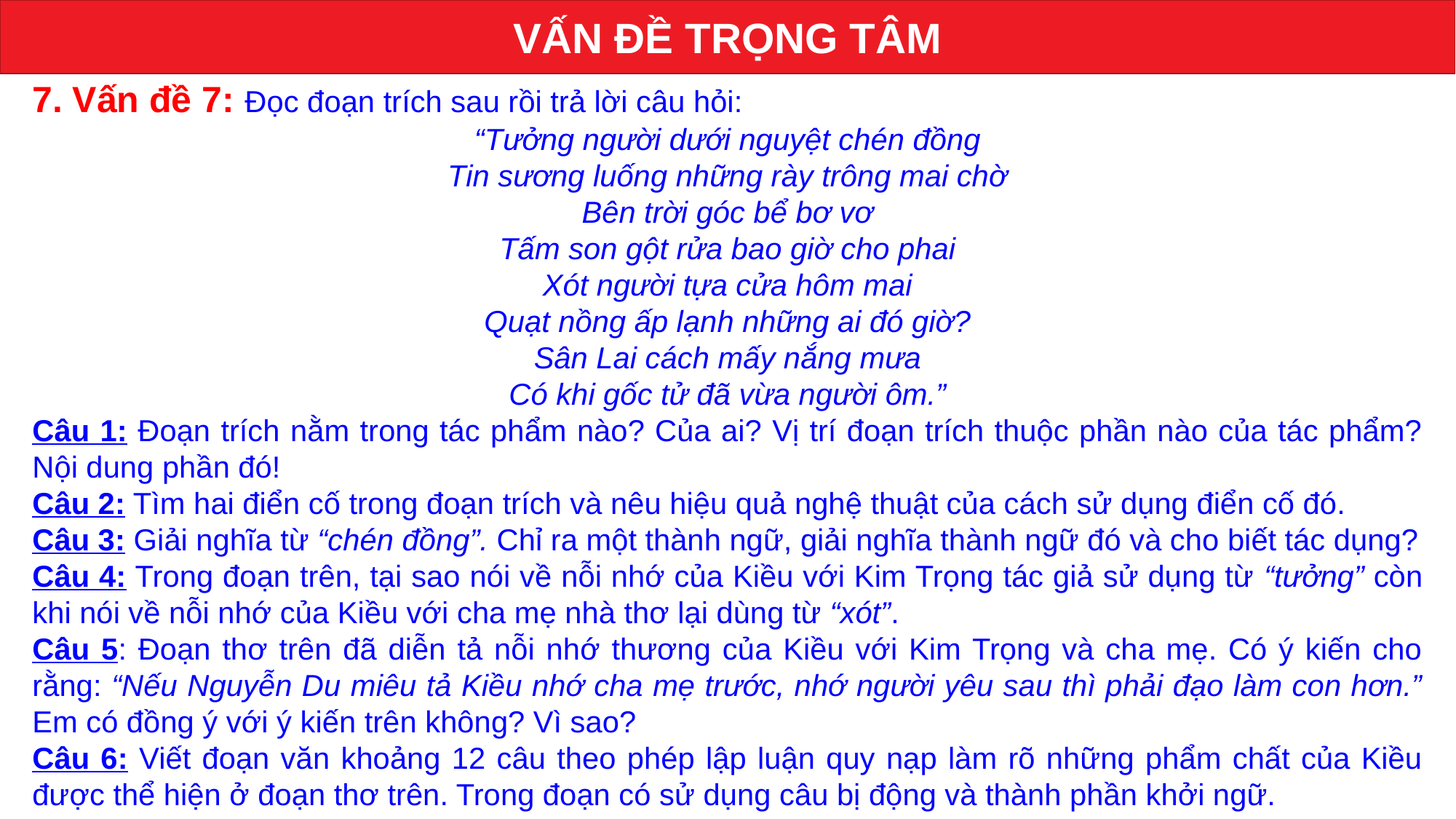

VẤN ĐỀ TRỌNG TÂM
7. Vấn đề 7: Đọc đoạn trích sau rồi trả lời câu hỏi:
“Tưởng người dưới nguyệt chén đồng
Tin sương luống những rày trông mai chờ
Bên trời góc bể bơ vơ
Tấm son gột rửa bao giờ cho phai
Xót người tựa cửa hôm mai
Quạt nồng ấp lạnh những ai đó giờ?
Sân Lai cách mấy nắng mưa
Có khi gốc tử đã vừa người ôm.”
Câu 1: Đoạn trích nằm trong tác phẩm nào? Của ai? Vị trí đoạn trích thuộc phần nào của tác phẩm? Nội dung phần đó!
Câu 2: Tìm hai điển cố trong đoạn trích và nêu hiệu quả nghệ thuật của cách sử dụng điển cố đó.
Câu 3: Giải nghĩa từ “chén đồng”. Chỉ ra một thành ngữ, giải nghĩa thành ngữ đó và cho biết tác dụng?
Câu 4: Trong đoạn trên, tại sao nói về nỗi nhớ của Kiều với Kim Trọng tác giả sử dụng từ “tưởng” còn khi nói về nỗi nhớ của Kiều với cha mẹ nhà thơ lại dùng từ “xót”.
Câu 5: Đoạn thơ trên đã diễn tả nỗi nhớ thương của Kiều với Kim Trọng và cha mẹ. Có ý kiến cho rằng: “Nếu Nguyễn Du miêu tả Kiều nhớ cha mẹ trước, nhớ người yêu sau thì phải đạo làm con hơn.” Em có đồng ý với ý kiến trên không? Vì sao?
Câu 6: Viết đoạn văn khoảng 12 câu theo phép lập luận quy nạp làm rõ những phẩm chất của Kiều được thể hiện ở đoạn thơ trên. Trong đoạn có sử dụng câu bị động và thành phần khởi ngữ.